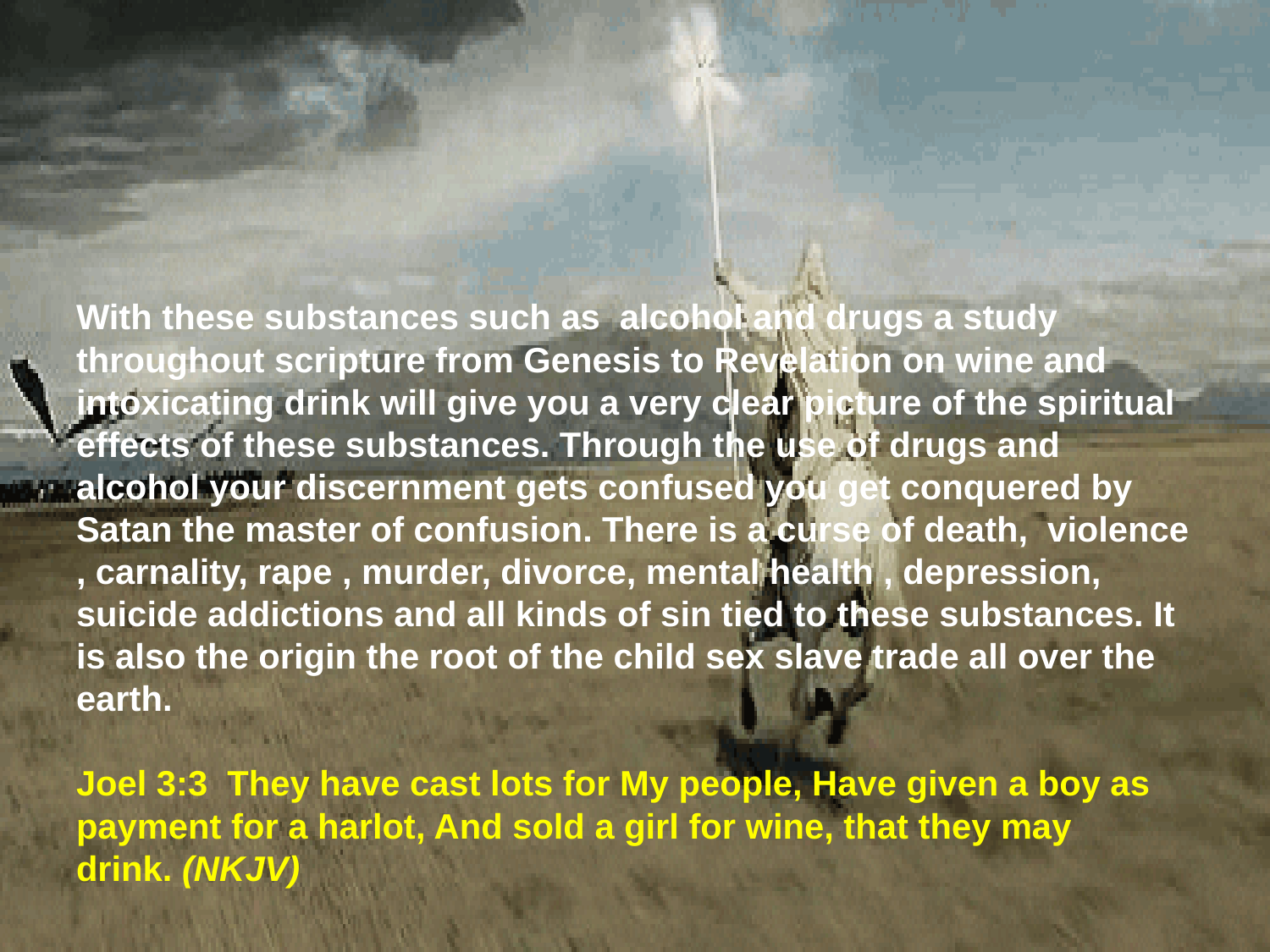

# With these substances such as  alcohol and drugs a study throughout scripture from Genesis to Revelation on wine and intoxicating drink will give you a very clear picture of the spiritual effects of these substances. Through the use of drugs and alcohol your discernment gets confused you get conquered by  Satan the master of confusion. There is a curse of death,  violence , carnality, rape , murder, divorce, mental health , depression, suicide addictions and all kinds of sin tied to these substances. It is also the origin the root of the child sex slave trade all over the earth. Joel 3:3  They have cast lots for My people, Have given a boy as payment for a harlot, And sold a girl for wine, that they may drink. (NKJV)